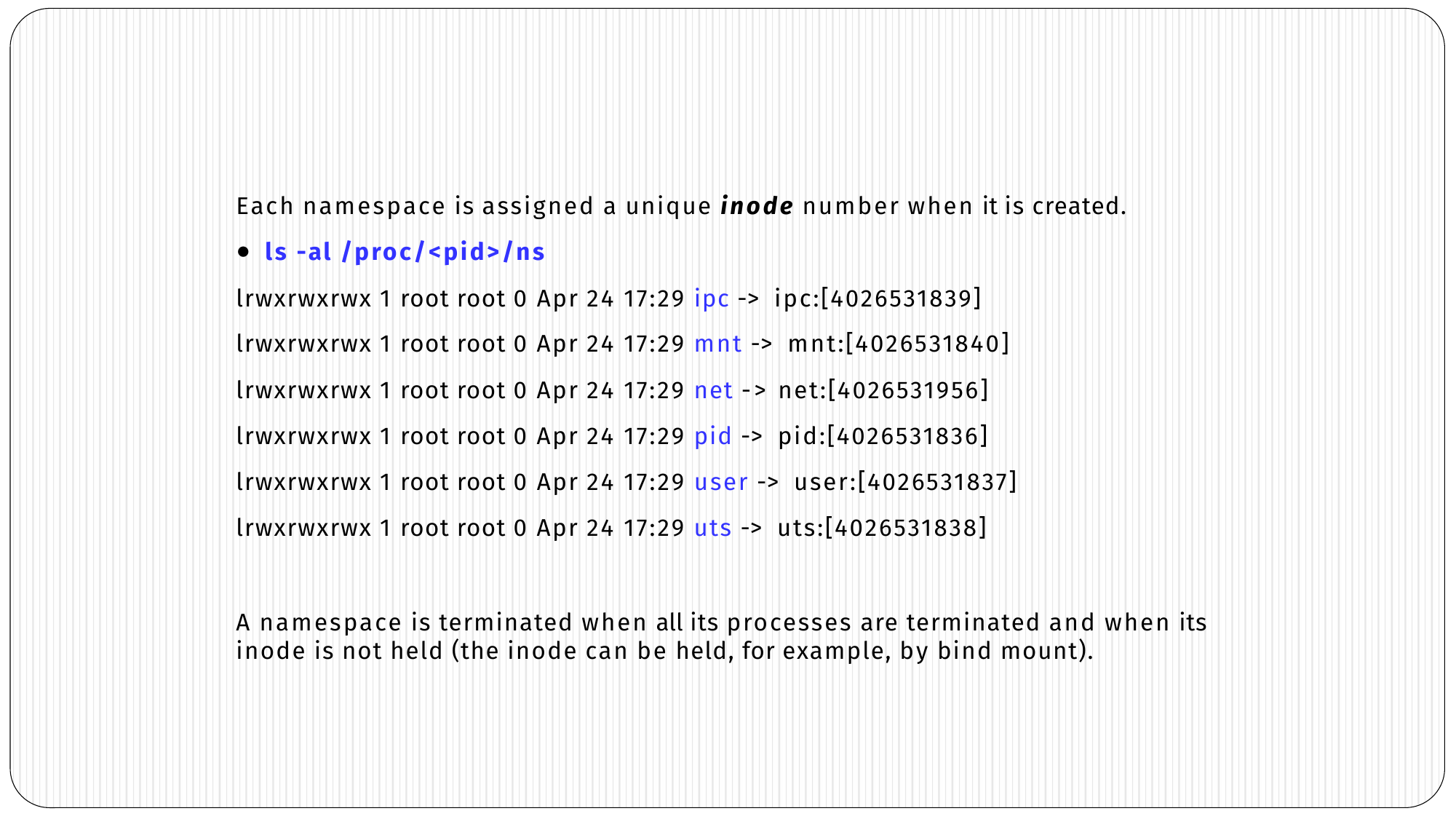

Each namespace is assigned a unique inode number when it is created.
ls -al /proc/<pid>/ns
lrwxrwxrwx 1 root root 0 Apr 24 17:29 ipc -> ipc:[4026531839]
lrwxrwxrwx 1 root root 0 Apr 24 17:29 mnt -> mnt:[4026531840]
lrwxrwxrwx 1 root root 0 Apr 24 17:29 net -> net:[4026531956]
lrwxrwxrwx 1 root root 0 Apr 24 17:29 pid -> pid:[4026531836]
lrwxrwxrwx 1 root root 0 Apr 24 17:29 user -> user:[4026531837]
lrwxrwxrwx 1 root root 0 Apr 24 17:29 uts -> uts:[4026531838]

A namespace is terminated when all its processes are terminated and when its inode is not held (the inode can be held, for example, by bind mount).